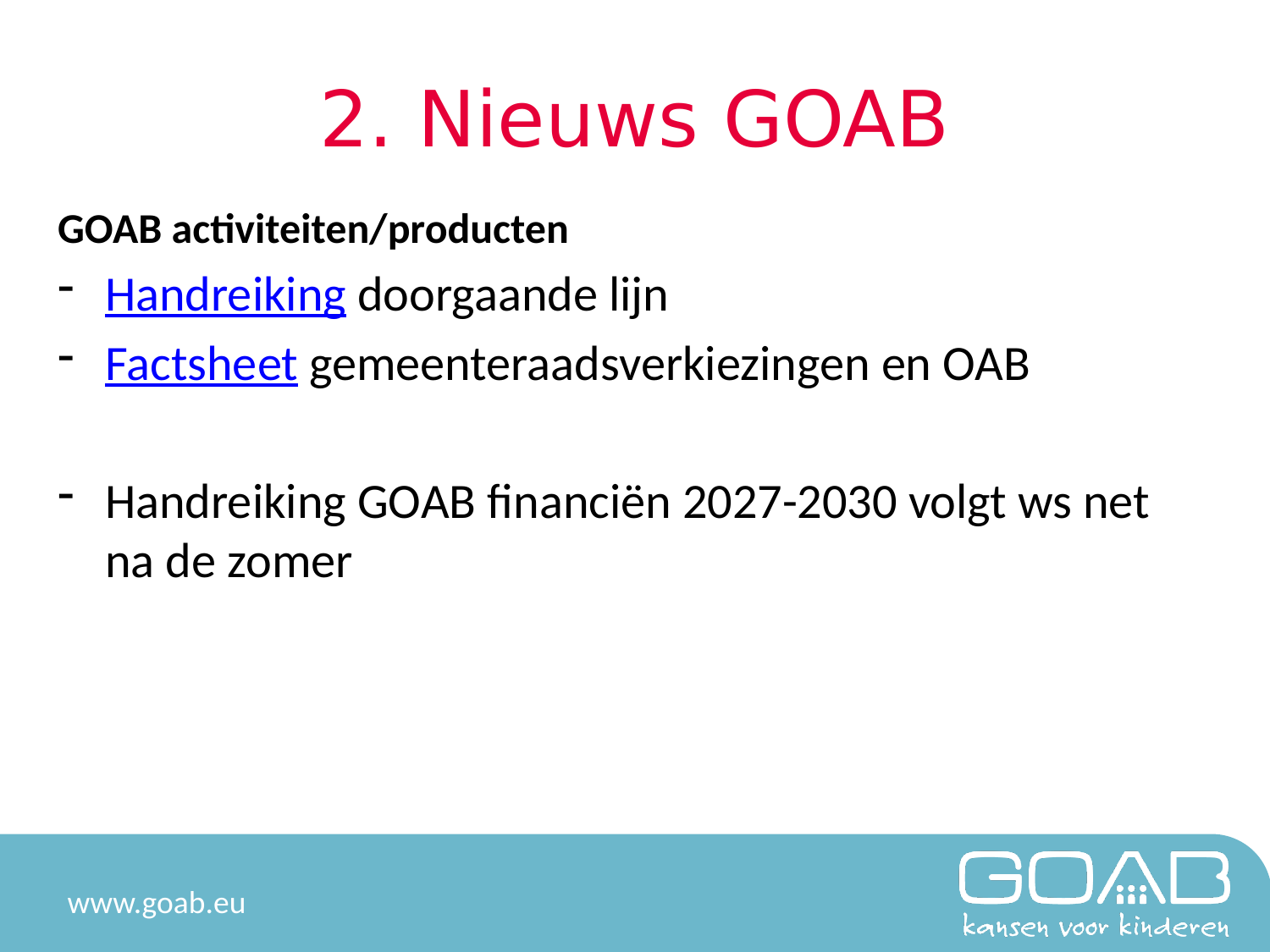

# 2. Nieuws GOAB
GOAB activiteiten/producten
Handreiking doorgaande lijn
Factsheet gemeenteraadsverkiezingen en OAB

Handreiking GOAB financiën 2027-2030 volgt ws net na de zomer